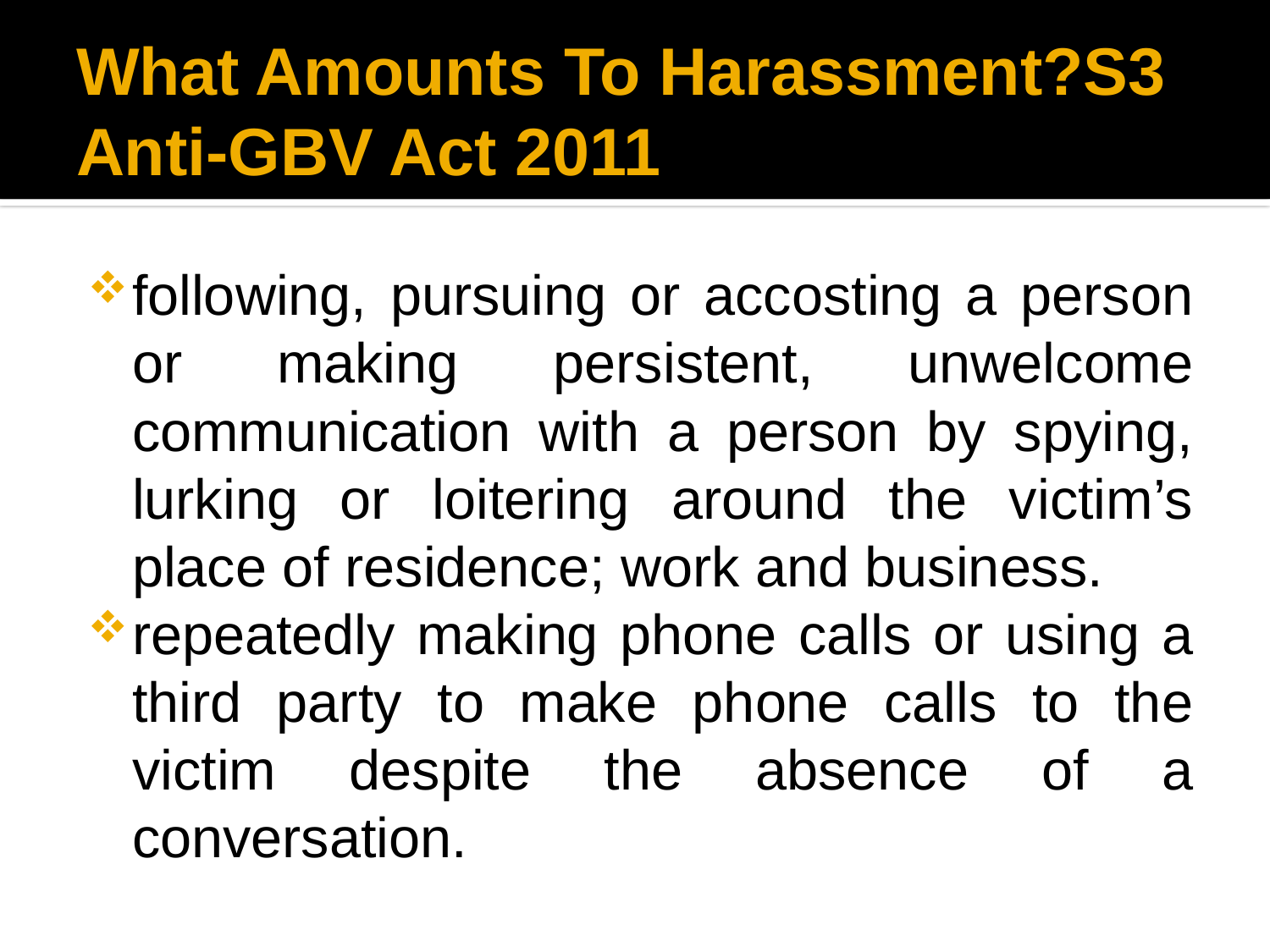

# What Amounts To Harassment?S3 Anti-GBV Act 2011
following, pursuing or accosting a person or making persistent, unwelcome communication with a person by spying, lurking or loitering around the victim’s place of residence; work and business.
repeatedly making phone calls or using a third party to make phone calls to the victim despite the absence of a conversation.